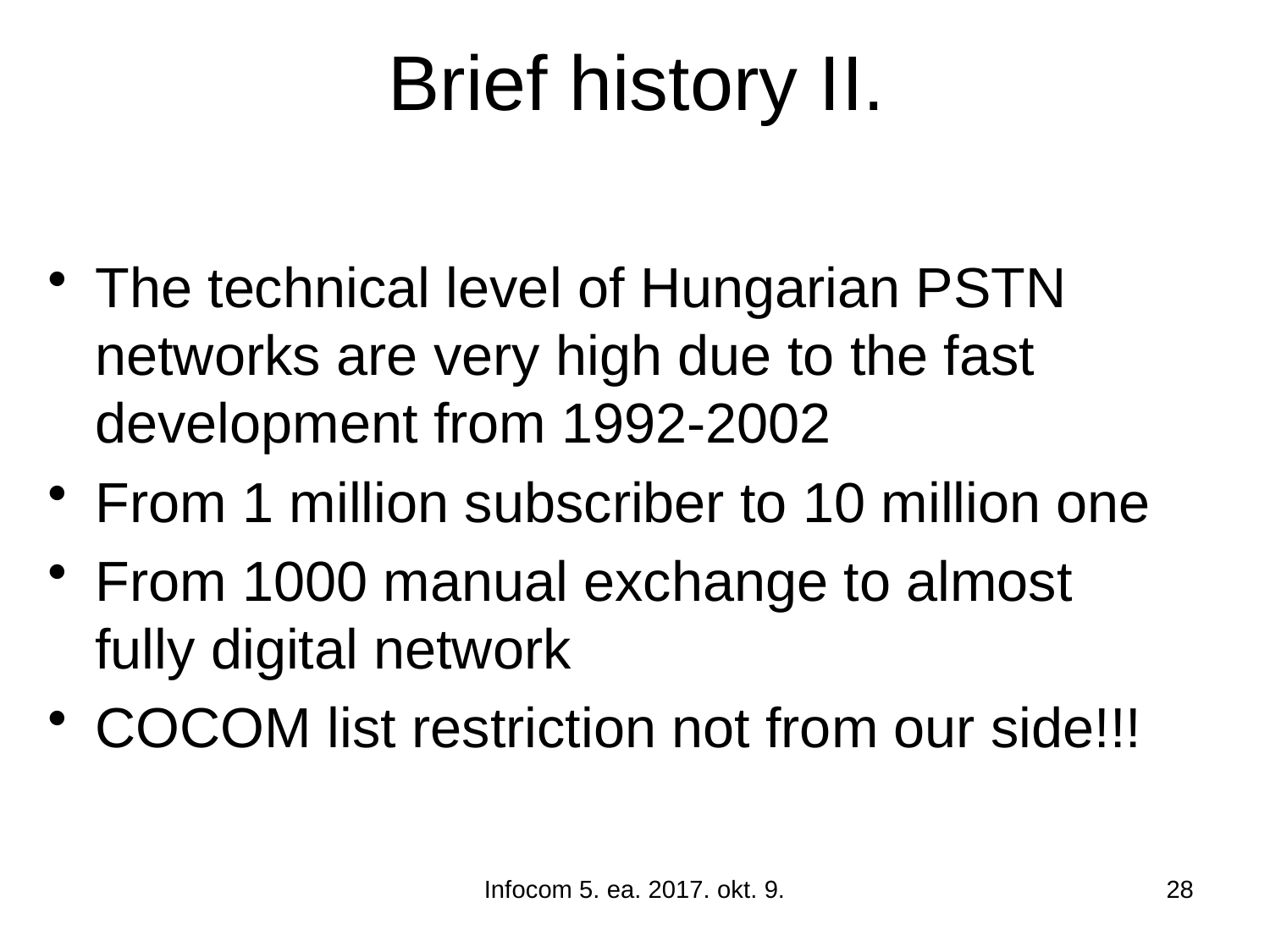

# Brief history II.

The technical level of Hungarian PSTN networks are very high due to the fast development from 1992-2002
From 1 million subscriber to 10 million one
From 1000 manual exchange to almost fully digital network
COCOM list restriction not from our side!!!
Infocom 5. ea. 2017. okt. 9.
28